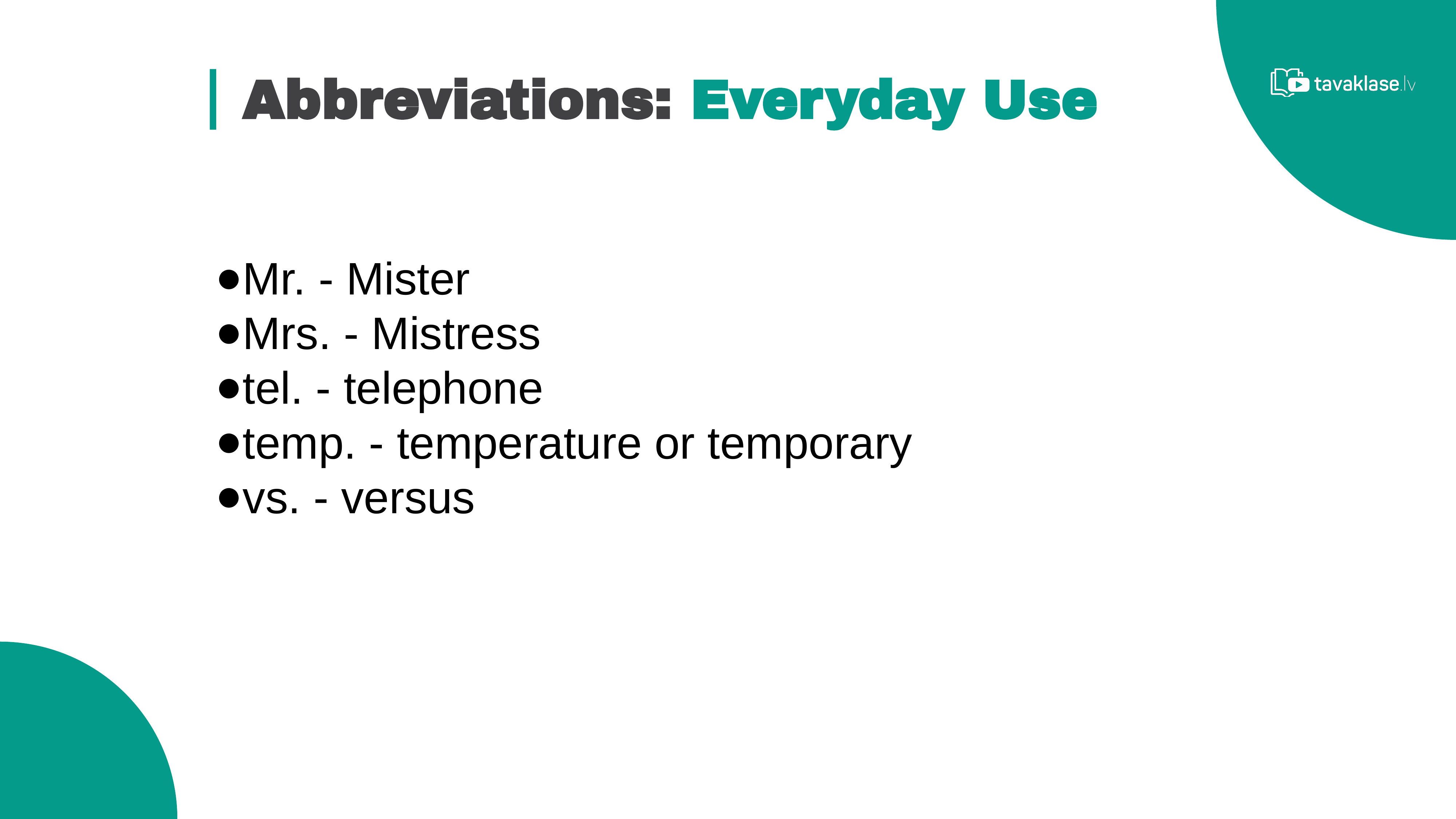

Abbreviations: Everyday Use
Mr. - Mister
Mrs. - Mistress
tel. - telephone
temp. - temperature or temporary
vs. - versus